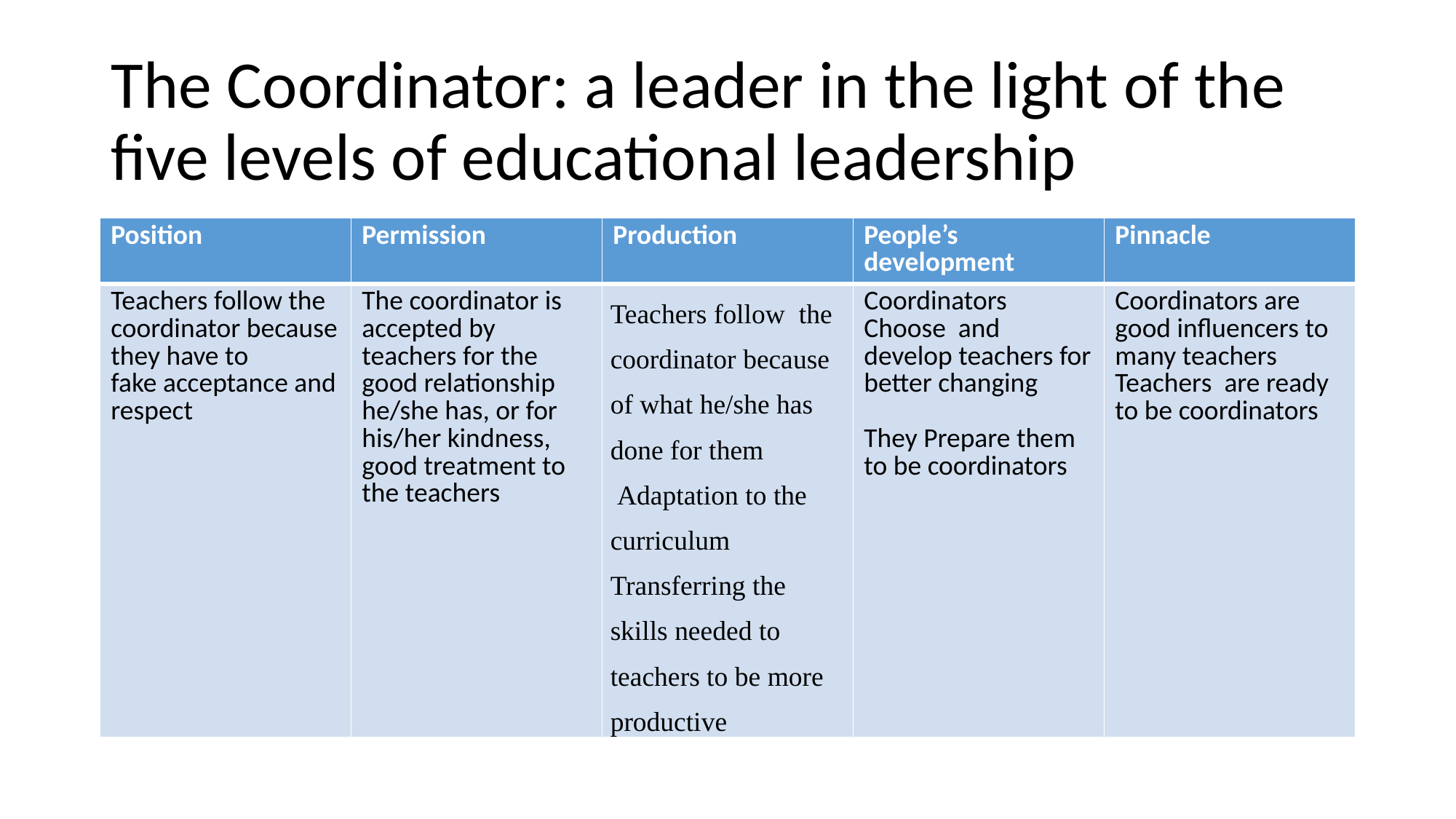

# The Coordinator: a leader in the light of the five levels of educational leadership
| Position | Permission | Production | People’s development | Pinnacle |
| --- | --- | --- | --- | --- |
| Teachers follow the coordinator because they have to fake acceptance and respect | The coordinator is accepted by teachers for the good relationship he/she has, or for his/her kindness, good treatment to the teachers | Teachers follow the coordinator because of what he/she has done for them Adaptation to the curriculum Transferring the skills needed to teachers to be more productive | Coordinators Choose and develop teachers for better changing They Prepare them to be coordinators | Coordinators are good influencers to many teachers Teachers are ready to be coordinators |